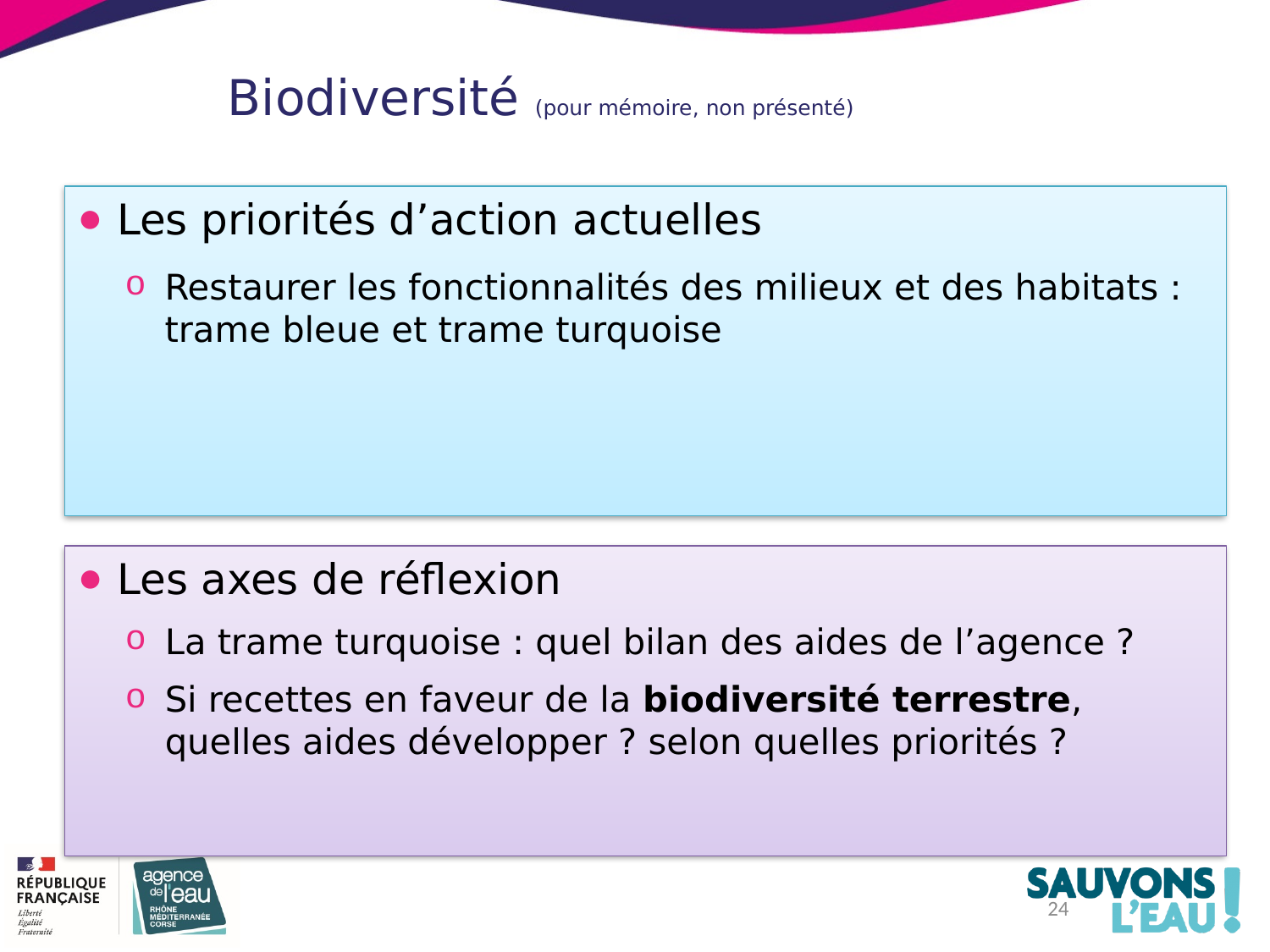

# Biodiversité (pour mémoire, non présenté)
Les priorités d’action actuelles
Restaurer les fonctionnalités des milieux et des habitats : trame bleue et trame turquoise
Les axes de réflexion
La trame turquoise : quel bilan des aides de l’agence ?
Si recettes en faveur de la biodiversité terrestre, quelles aides développer ? selon quelles priorités ?
24